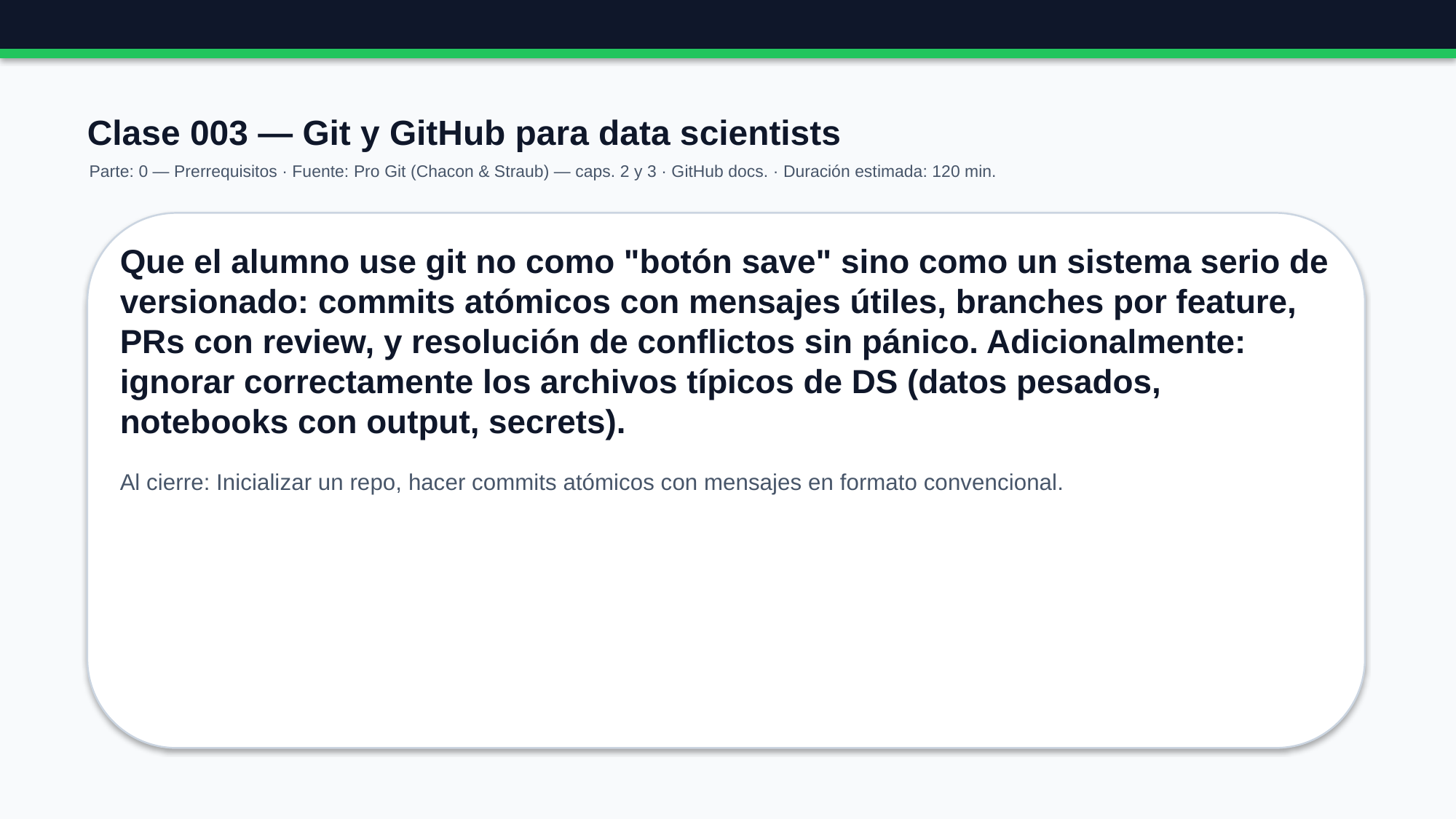

Clase 003 — Git y GitHub para data scientists
Parte: 0 — Prerrequisitos · Fuente: Pro Git (Chacon & Straub) — caps. 2 y 3 · GitHub docs. · Duración estimada: 120 min.

Que el alumno use git no como "botón save" sino como un sistema serio de versionado: commits atómicos con mensajes útiles, branches por feature, PRs con review, y resolución de conflictos sin pánico. Adicionalmente: ignorar correctamente los archivos típicos de DS (datos pesados, notebooks con output, secrets).
Al cierre: Inicializar un repo, hacer commits atómicos con mensajes en formato convencional.